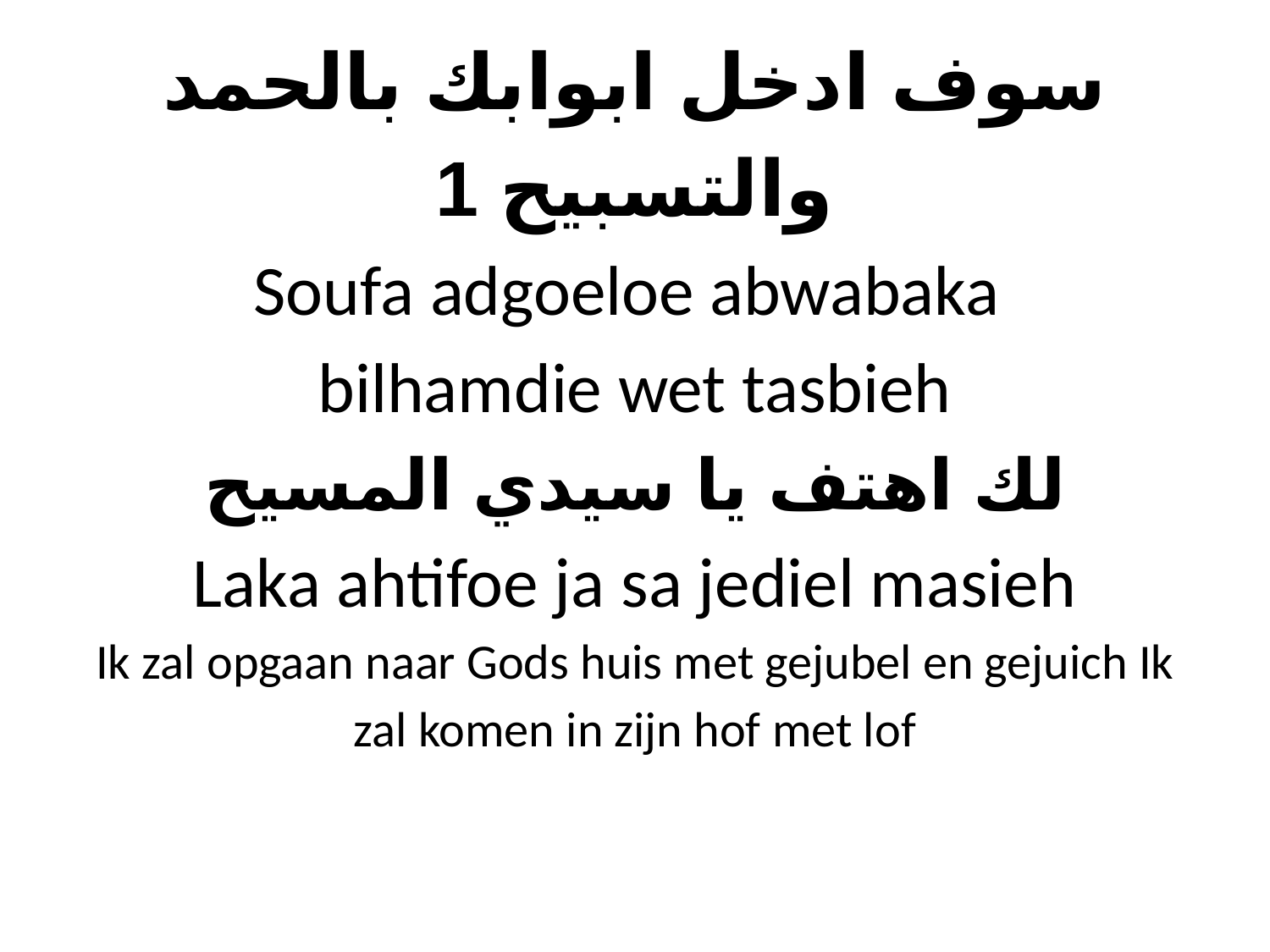

# سوف ادخل ابوابك بالحمد والتسبيح 1 Soufa adgoeloe abwabaka bilhamdie wet tasbieh لك اهتف يا سيدي المسيح Laka ahtifoe ja sa jediel masieh Ik zal opgaan naar Gods huis met gejubel en gejuich Ik zal komen in zijn hof met lof